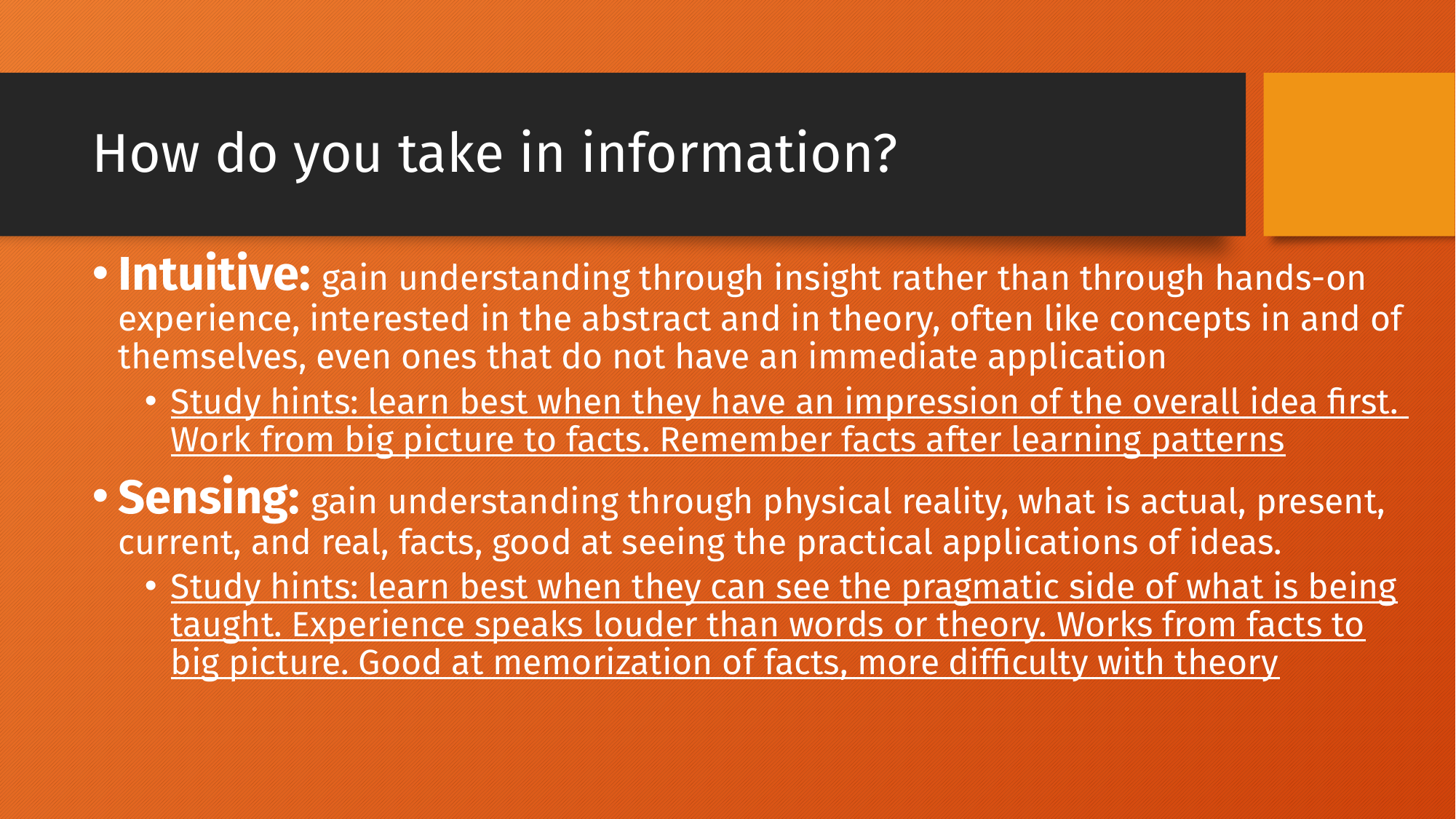

# How do you take in information?
Intuitive: gain understanding through insight rather than through hands-on experience, interested in the abstract and in theory, often like concepts in and of themselves, even ones that do not have an immediate application
Study hints: learn best when they have an impression of the overall idea first.  Work from big picture to facts. Remember facts after learning patterns
Sensing: gain understanding through physical reality, what is actual, present, current, and real, facts, good at seeing the practical applications of ideas.
Study hints: learn best when they can see the pragmatic side of what is being taught. Experience speaks louder than words or theory. Works from facts to big picture. Good at memorization of facts, more difficulty with theory